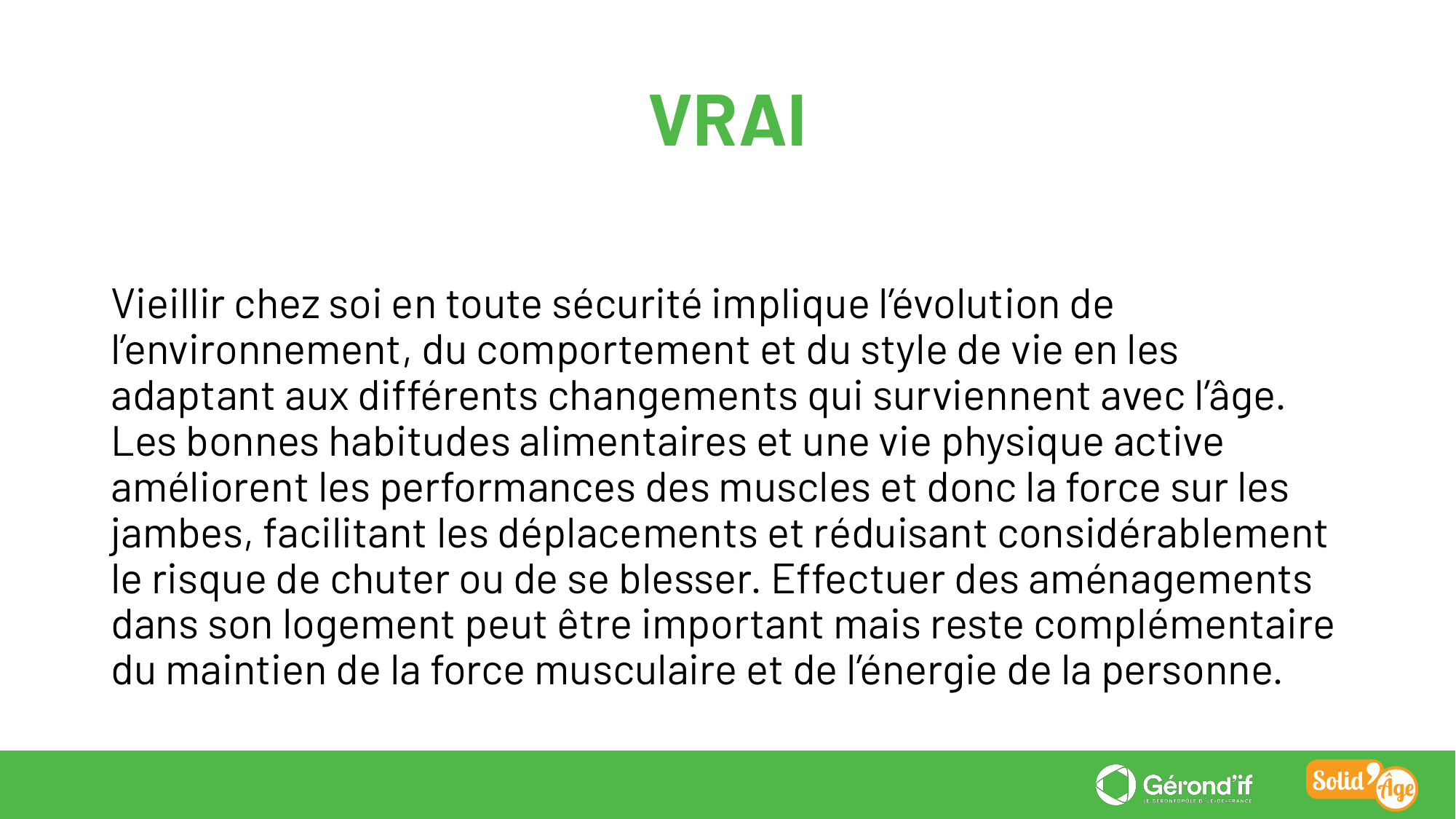

VRAI
Vieillir chez soi en toute sécurité implique l’évolution de l’environnement, du comportement et du style de vie en les adaptant aux différents changements qui surviennent avec l’âge. Les bonnes habitudes alimentaires et une vie physique active améliorent les performances des muscles et donc la force sur les jambes, facilitant les déplacements et réduisant considérablement le risque de chuter ou de se blesser. Effectuer des aménagements dans son logement peut être important mais reste complémentaire du maintien de la force musculaire et de l’énergie de la personne.